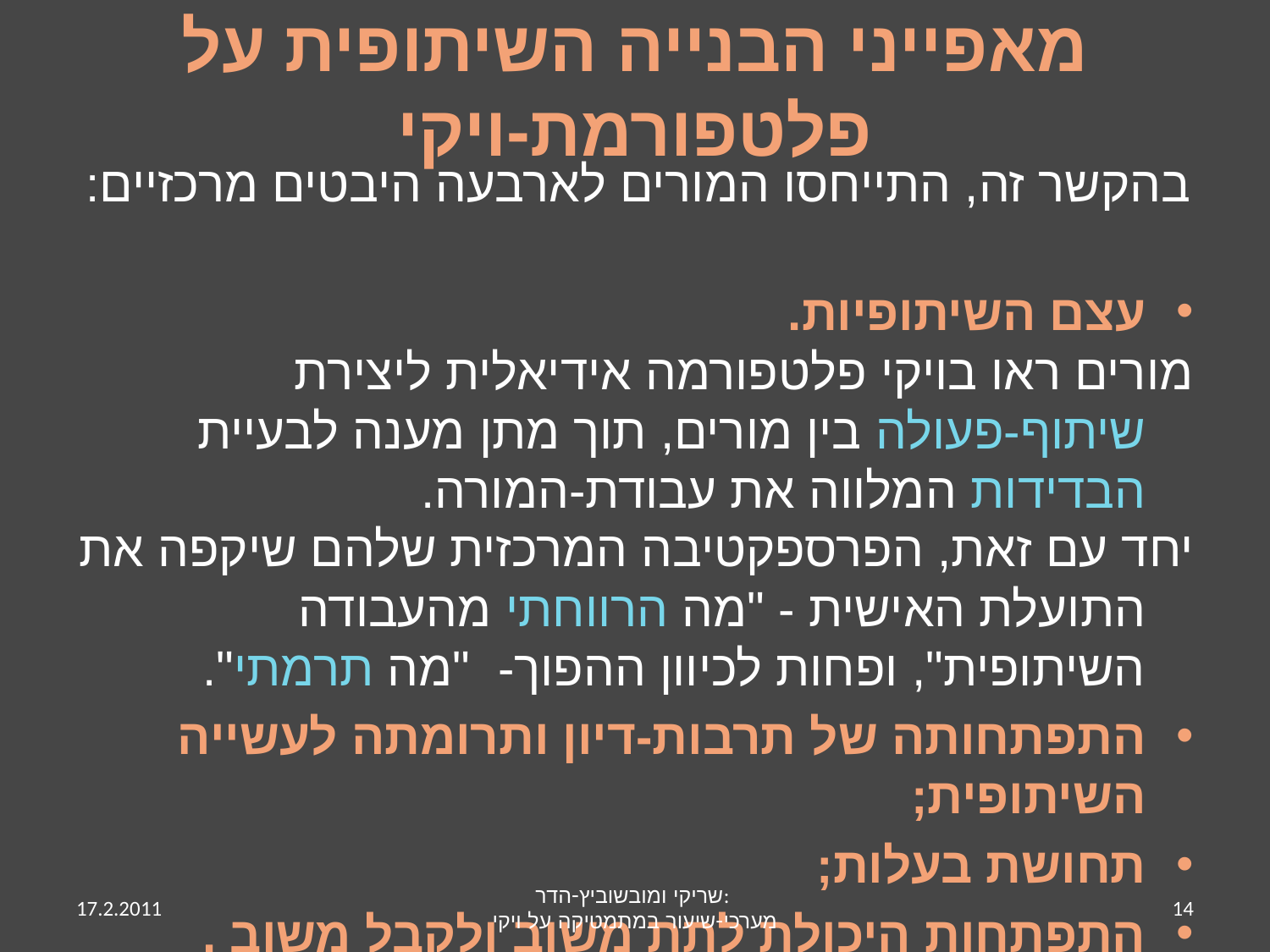

# מאפייני הבנייה השיתופית על פלטפורמת-ויקי
בהקשר זה, התייחסו המורים לארבעה היבטים מרכזיים:
עצם השיתופיות.
	מורים ראו בויקי פלטפורמה אידיאלית ליצירת שיתוף-פעולה בין מורים, תוך מתן מענה לבעיית הבדידות המלווה את עבודת-המורה.
	יחד עם זאת, הפרספקטיבה המרכזית שלהם שיקפה את התועלת האישית - "מה הרווחתי מהעבודה השיתופית", ופחות לכיוון ההפוך-  "מה תרמתי".
התפתחותה של תרבות-דיון ותרומתה לעשייה השיתופית;
תחושת בעלות;
התפתחות היכולת לתת משוב ולקבל משוב .

17.2.2011
שריקי ומובשוביץ-הדר:
מערכי-שיעור במתמטיקה על ויקי
14